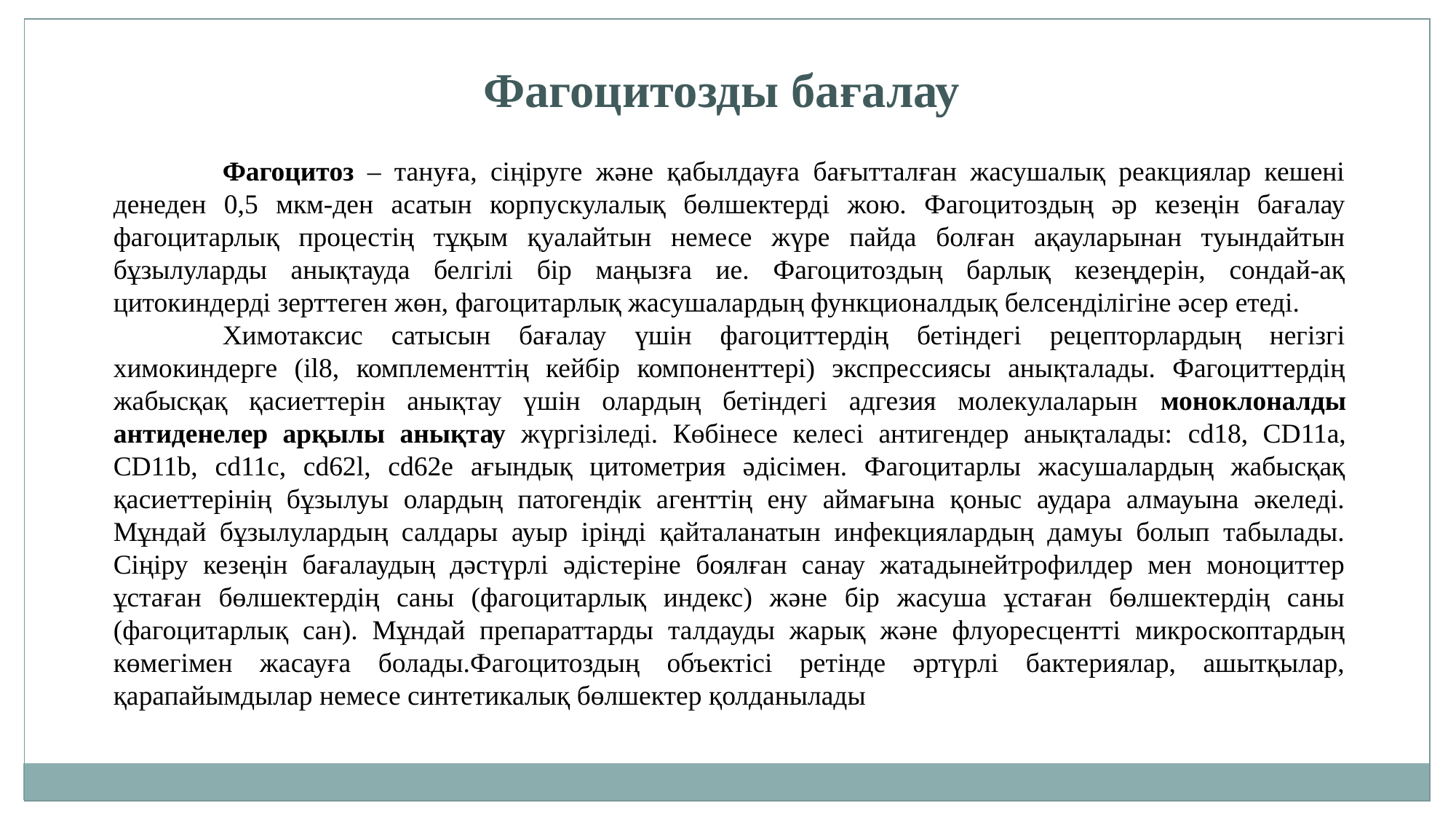

Фагоцитозды бағалау
	Фагоцитоз – тануға, сіңіруге және қабылдауға бағытталған жасушалық реакциялар кешені денеден 0,5 мкм-ден асатын корпускулалық бөлшектерді жою. Фагоцитоздың әр кезеңін бағалау фагоцитарлық процестің тұқым қуалайтын немесе жүре пайда болған ақауларынан туындайтын бұзылуларды анықтауда белгілі бір маңызға ие. Фагоцитоздың барлық кезеңдерін, сондай-ақ цитокиндерді зерттеген жөн, фагоцитарлық жасушалардың функционалдық белсенділігіне әсер етеді.
	Химотаксис сатысын бағалау үшін фагоциттердің бетіндегі рецепторлардың негізгі химокиндерге (il8, комплементтің кейбір компоненттері) экспрессиясы анықталады. Фагоциттердің жабысқақ қасиеттерін анықтау үшін олардың бетіндегі адгезия молекулаларын моноклоналды антиденелер арқылы анықтау жүргізіледі. Көбінесе келесі антигендер анықталады: cd18, CD11a, CD11b, cd11c, cd62l, cd62e ағындық цитометрия әдісімен. Фагоцитарлы жасушалардың жабысқақ қасиеттерінің бұзылуы олардың патогендік агенттің ену аймағына қоныс аудара алмауына әкеледі. Мұндай бұзылулардың салдары ауыр іріңді қайталанатын инфекциялардың дамуы болып табылады. Сіңіру кезеңін бағалаудың дәстүрлі әдістеріне боялған санау жатадынейтрофилдер мен моноциттер ұстаған бөлшектердің саны (фагоцитарлық индекс) және бір жасуша ұстаған бөлшектердің саны (фагоцитарлық сан). Мұндай препараттарды талдауды жарық және флуоресцентті микроскоптардың көмегімен жасауға болады.Фагоцитоздың объектісі ретінде әртүрлі бактериялар, ашытқылар, қарапайымдылар немесе синтетикалық бөлшектер қолданылады